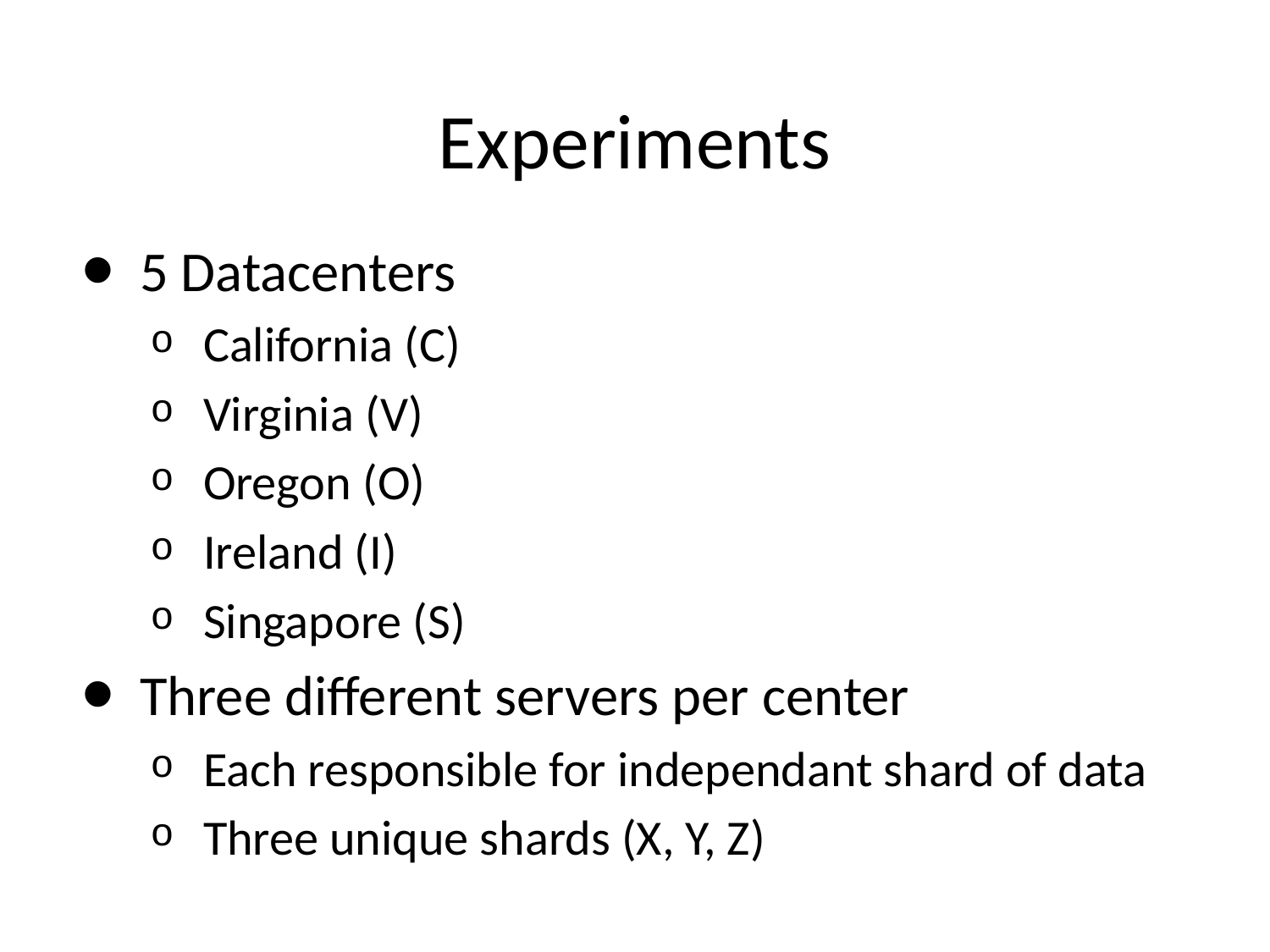

# Experiments
5 Datacenters
California (C)
Virginia (V)
Oregon (O)
Ireland (I)
Singapore (S)
Three different servers per center
Each responsible for independant shard of data
Three unique shards (X, Y, Z)